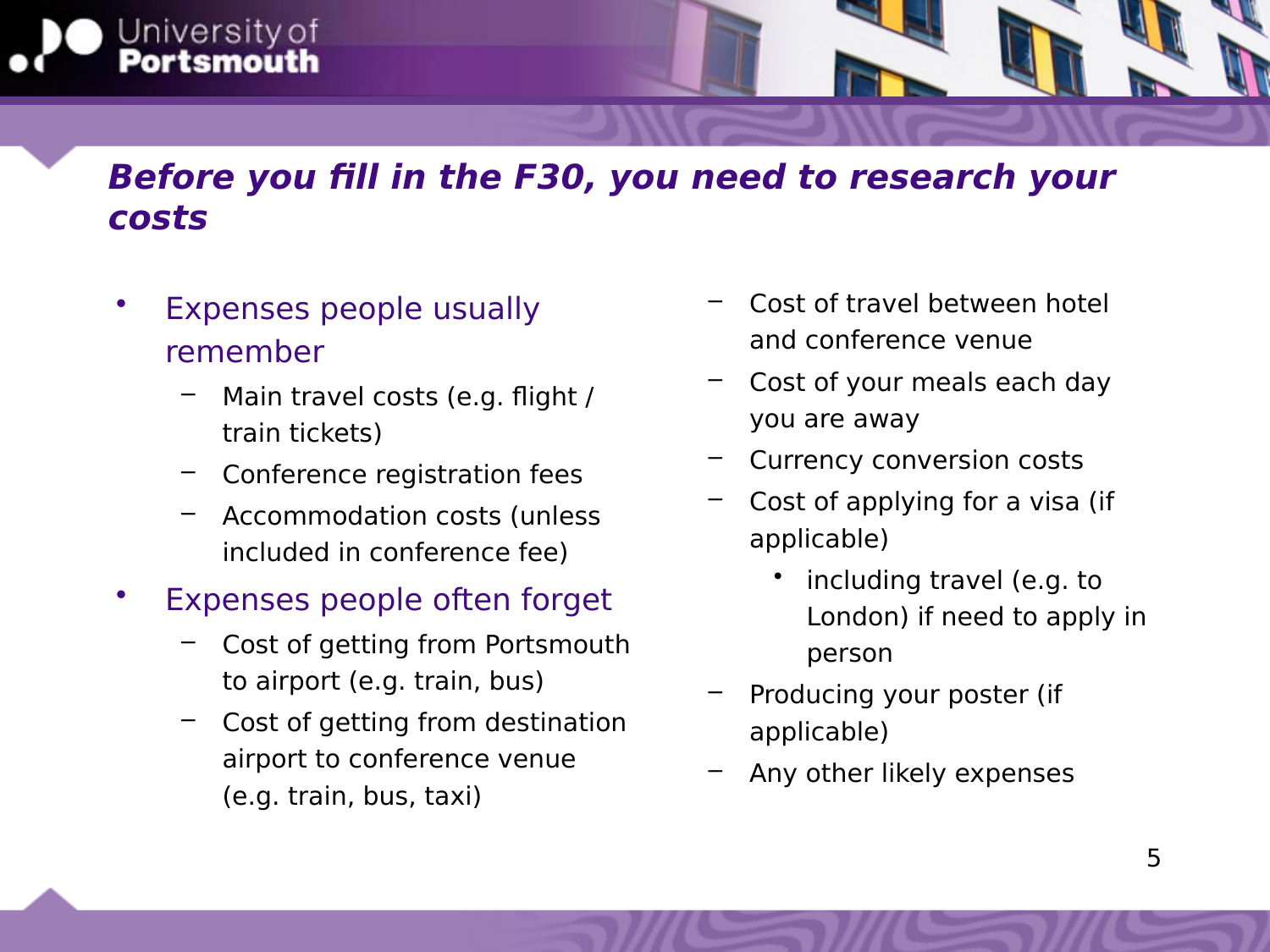

# Before you fill in the F30, you need to research your costs
Expenses people usually remember
Main travel costs (e.g. flight / train tickets)
Conference registration fees
Accommodation costs (unless included in conference fee)
Expenses people often forget
Cost of getting from Portsmouth to airport (e.g. train, bus)
Cost of getting from destination airport to conference venue (e.g. train, bus, taxi)
Cost of travel between hotel and conference venue
Cost of your meals each day you are away
Currency conversion costs
Cost of applying for a visa (if applicable)
including travel (e.g. to London) if need to apply in person
Producing your poster (if applicable)
Any other likely expenses
5